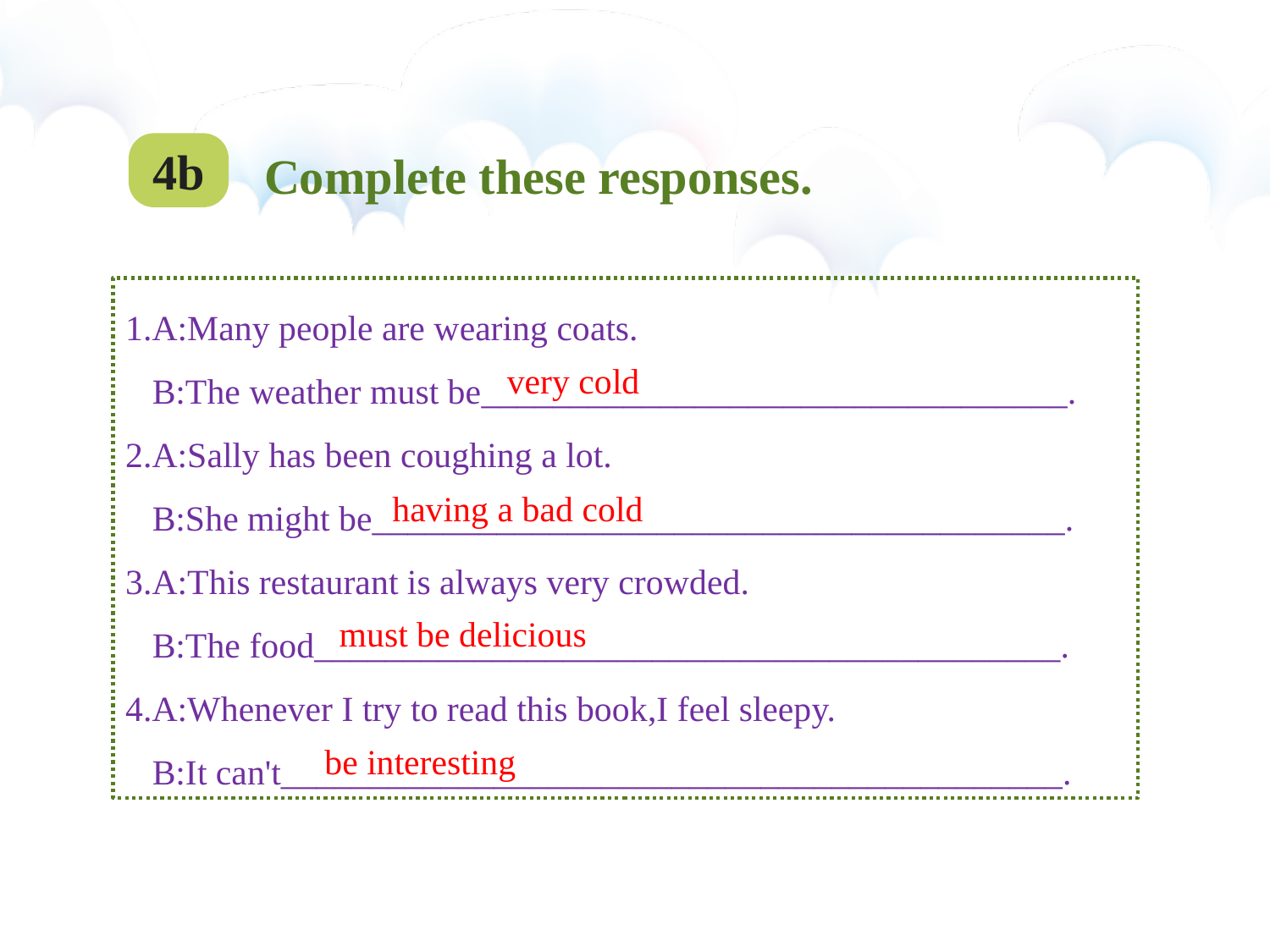

Complete these responses.
4b
1.A:Many people are wearing coats.
   B:The weather must be_________________________________.
2.A:Sally has been coughing a lot.
   B:She might be_______________________________________.
3.A:This restaurant is always very crowded.
   B:The food__________________________________________.
4.A:Whenever I try to read this book,I feel sleepy.
   B:It can't____________________________________________.
very cold
having a bad cold
must be delicious
 be interesting